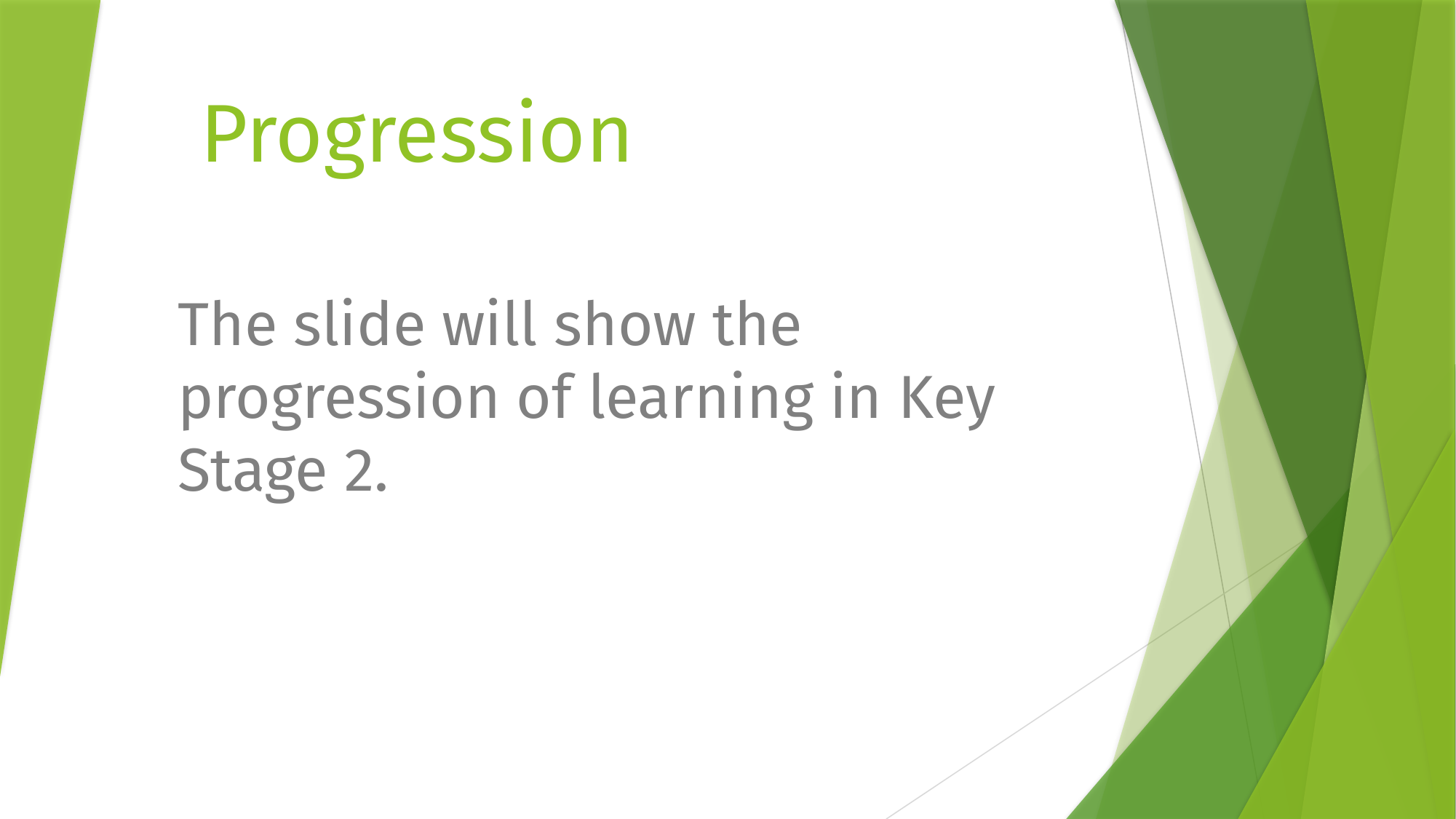

# Progression
The slide will show the progression of learning in Key Stage 2.